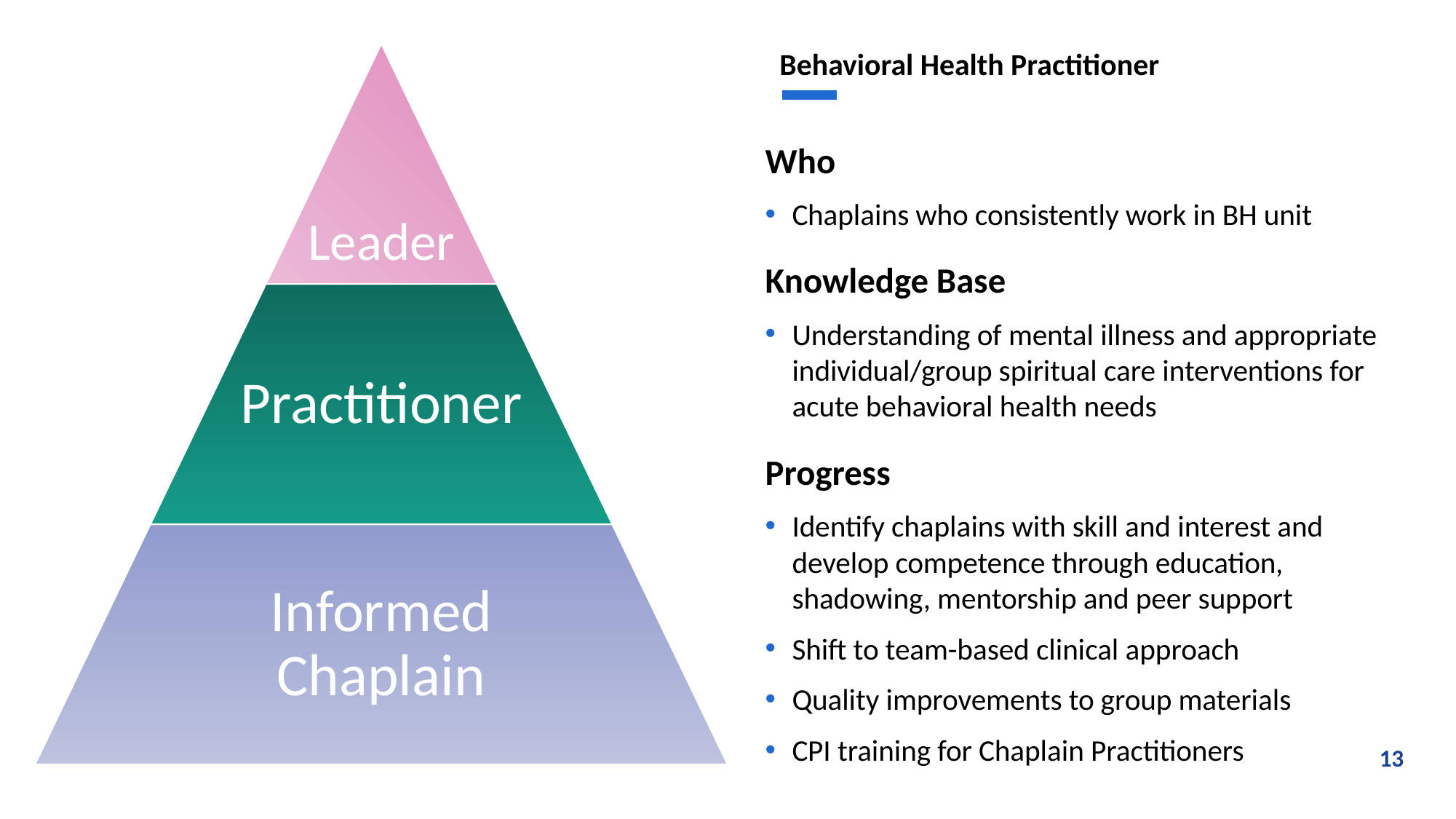

Leader
Practitioner
Informed Chaplain
Behavioral Health Practitioner
Who
Chaplains who consistently work in BH unit
Knowledge Base
Understanding of mental illness and appropriate individual/group spiritual care interventions for acute behavioral health needs
Progress
Identify chaplains with skill and interest and develop competence through education, shadowing, mentorship and peer support
Shift to team-based clinical approach
Quality improvements to group materials
CPI training for Chaplain Practitioners